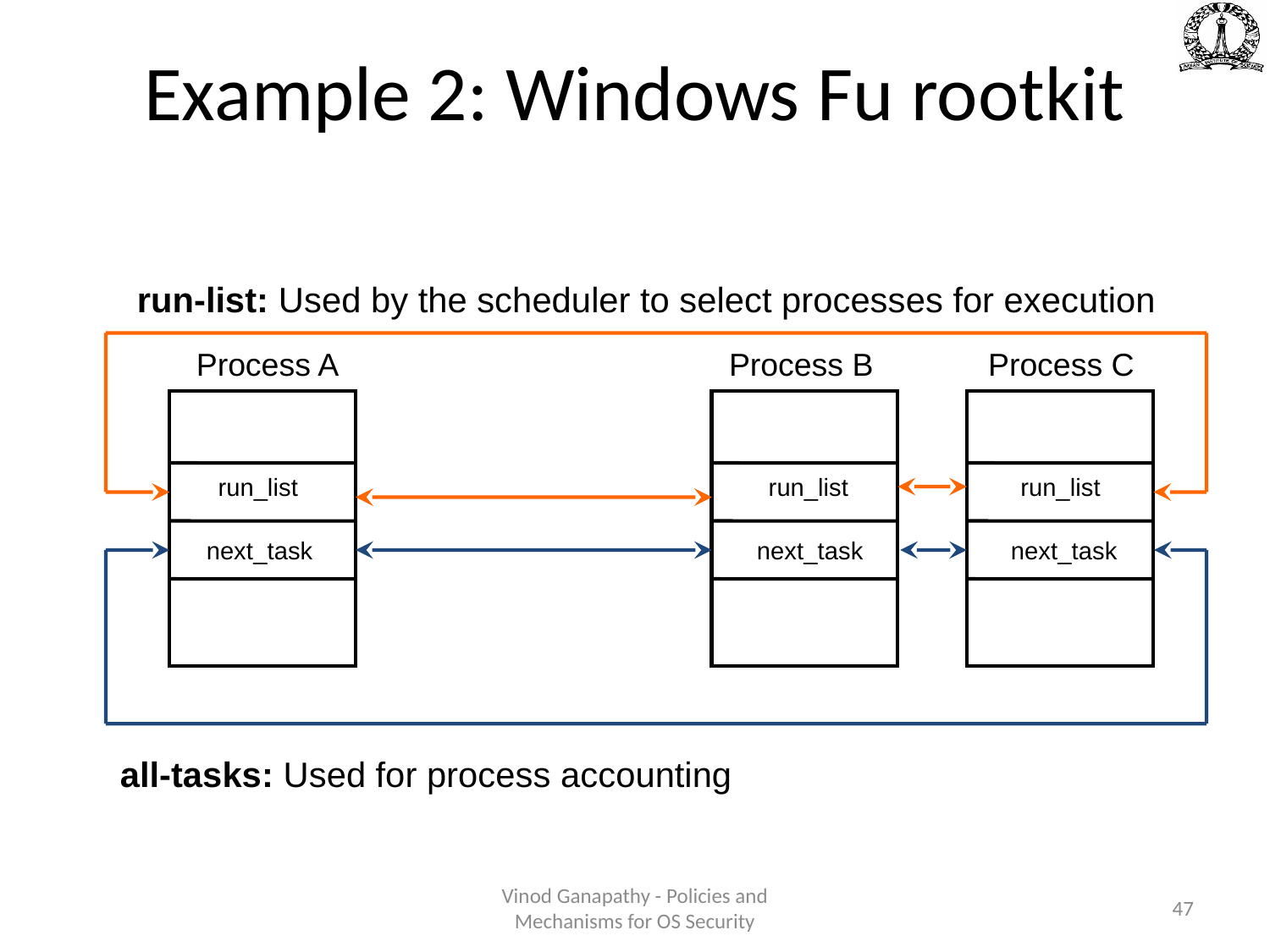

# Example 2: Windows Fu rootkit
run-list: Used by the scheduler to select processes for execution

Process A
Process B
Process C

run_list
run_list
run_list

next_task
next_task
next_task

all-tasks: Used for process accounting
Vinod Ganapathy - Policies and Mechanisms for OS Security
47